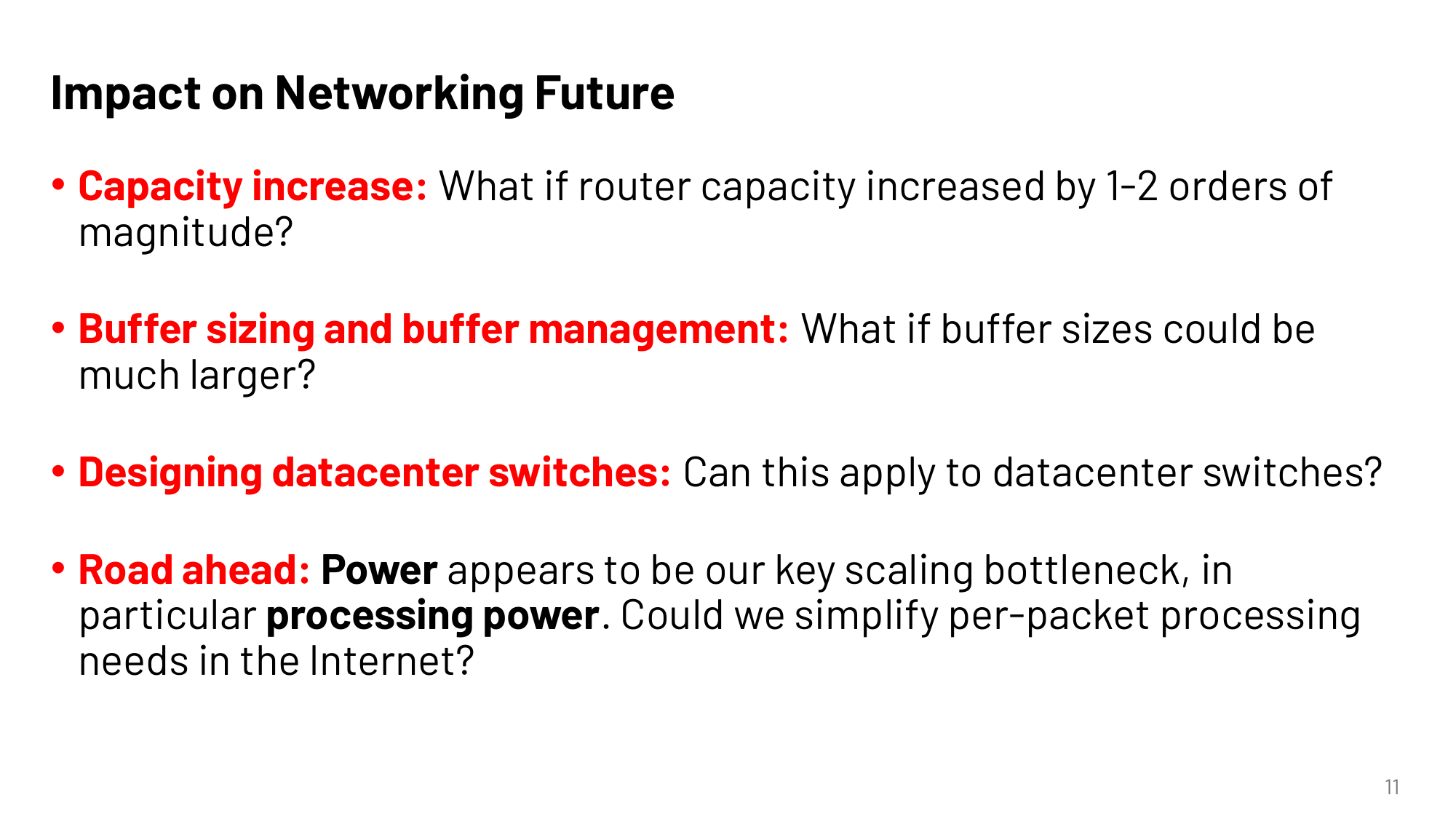

# Impact on Networking Future
Capacity increase: What if router capacity increased by 1-2 orders of magnitude?
Buffer sizing and buffer management: What if buffer sizes could be much larger?
Designing datacenter switches: Can this apply to datacenter switches?
Road ahead: Power appears to be our key scaling bottleneck, in particular processing power. Could we simplify per-packet processing needs in the Internet?
11